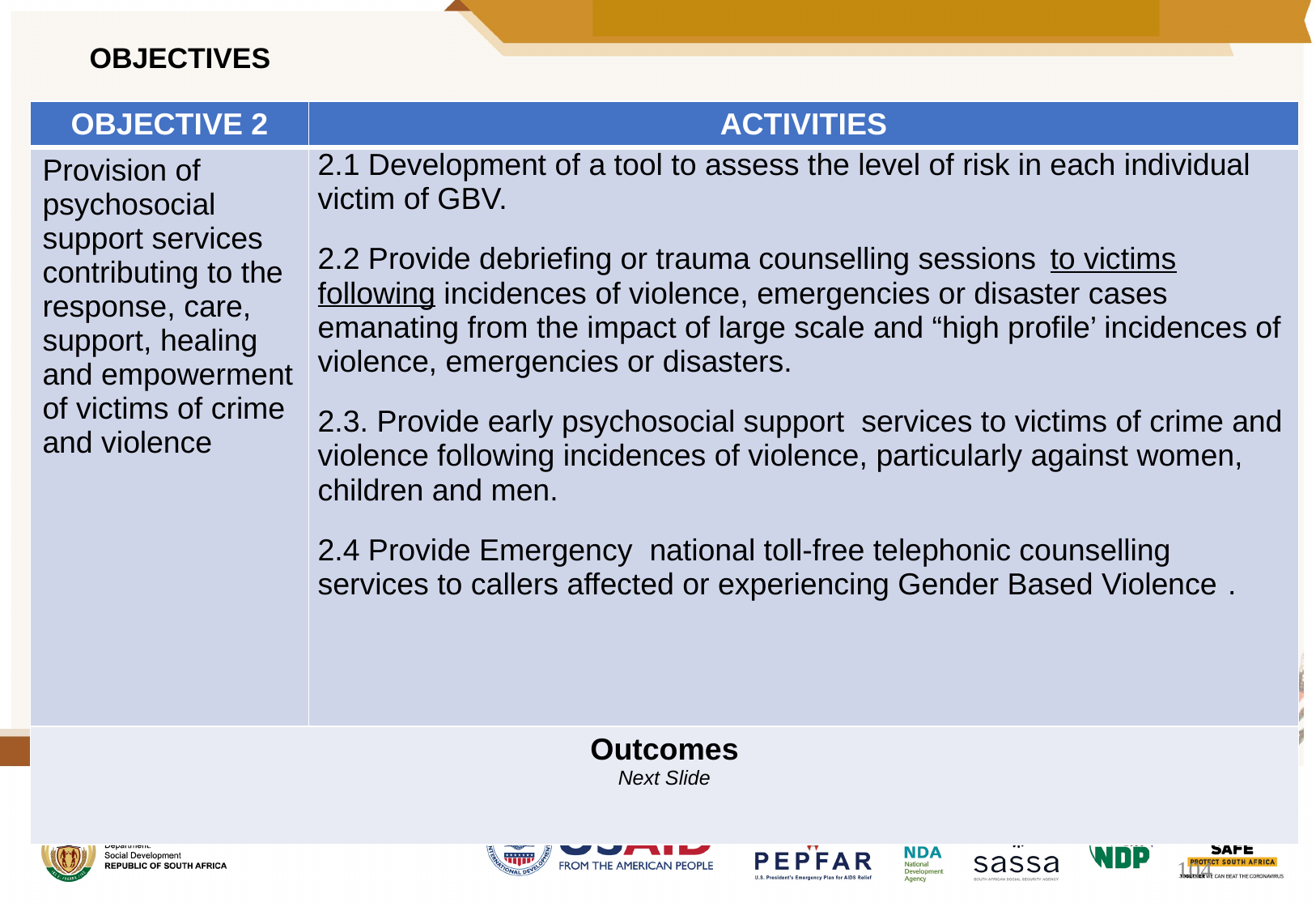

# OBJECTIVES
| OBJECTIVE 2 | ACTIVITIES |
| --- | --- |
| Provision of psychosocial support services contributing to the response, care, support, healing and empowerment of victims of crime and violence | 2.1 Development of a tool to assess the level of risk in each individual victim of GBV.      2.2 Provide debriefing or trauma counselling sessions  to victims following incidences of violence, emergencies or disaster cases emanating from the impact of large scale and “high profile’ incidences of violence, emergencies or disasters. 2.3. Provide early psychosocial support services to victims of crime and violence following incidences of violence, particularly against women, children and men.    2.4 Provide Emergency national toll-free telephonic counselling services to callers affected or experiencing Gender Based Violence  . |
| Outcomes Next Slide |  |

104